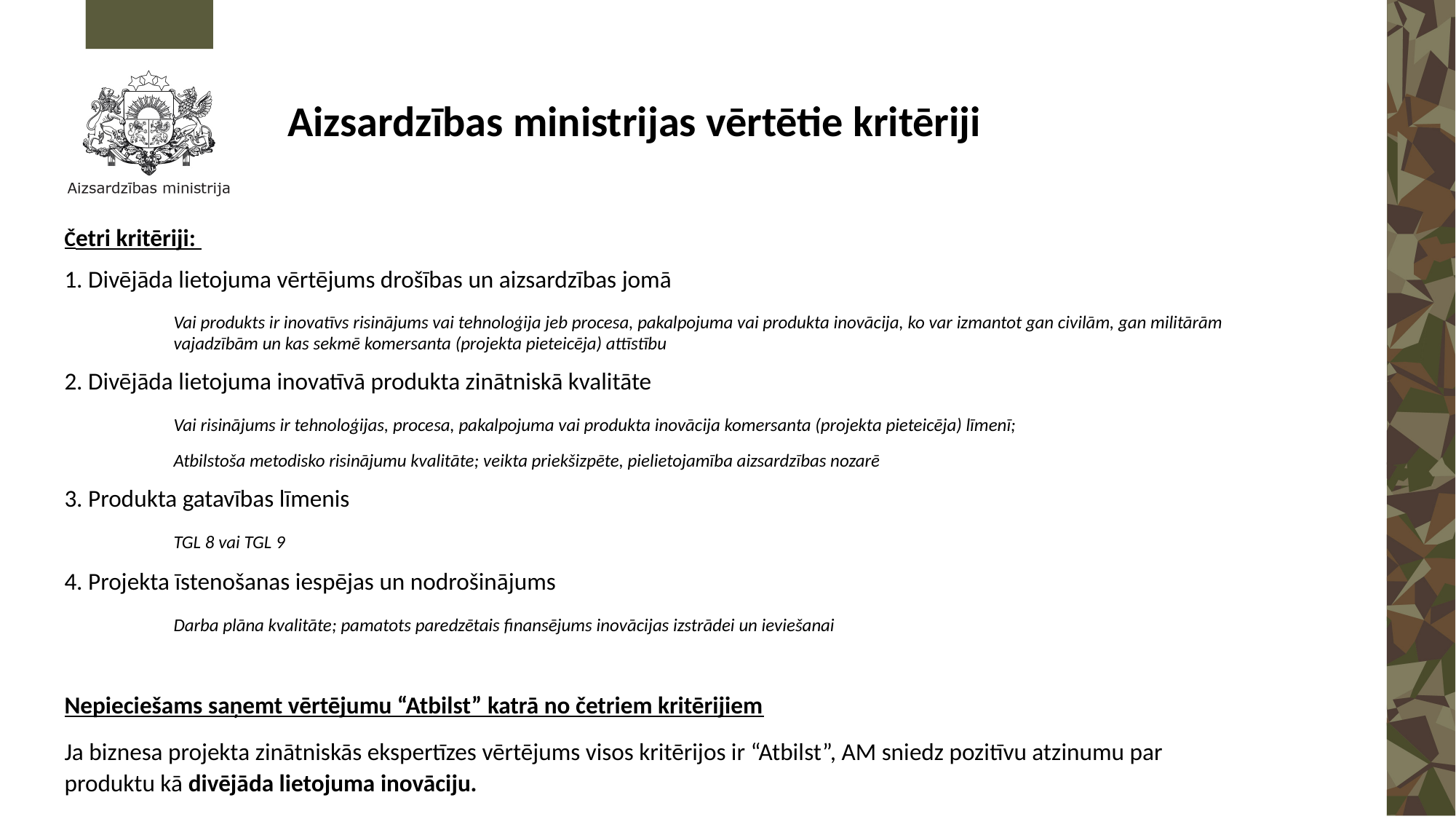

# Aizsardzības ministrijas vērtētie kritēriji
Četri kritēriji:
1. Divējāda lietojuma vērtējums drošības un aizsardzības jomā
	Vai produkts ir inovatīvs risinājums vai tehnoloģija jeb procesa, pakalpojuma vai produkta inovācija, ko var izmantot gan civilām, gan militārām 	vajadzībām un kas sekmē komersanta (projekta pieteicēja) attīstību
2. Divējāda lietojuma inovatīvā produkta zinātniskā kvalitāte
	Vai risinājums ir tehnoloģijas, procesa, pakalpojuma vai produkta inovācija komersanta (projekta pieteicēja) līmenī;
	Atbilstoša metodisko risinājumu kvalitāte; veikta priekšizpēte, pielietojamība aizsardzības nozarē
3. Produkta gatavības līmenis
	TGL 8 vai TGL 9
4. Projekta īstenošanas iespējas un nodrošinājums
	Darba plāna kvalitāte; pamatots paredzētais finansējums inovācijas izstrādei un ieviešanai

Nepieciešams saņemt vērtējumu “Atbilst” katrā no četriem kritērijiem
Ja biznesa projekta zinātniskās ekspertīzes vērtējums visos kritērijos ir “Atbilst”, AM sniedz pozitīvu atzinumu par produktu kā divējāda lietojuma inovāciju.